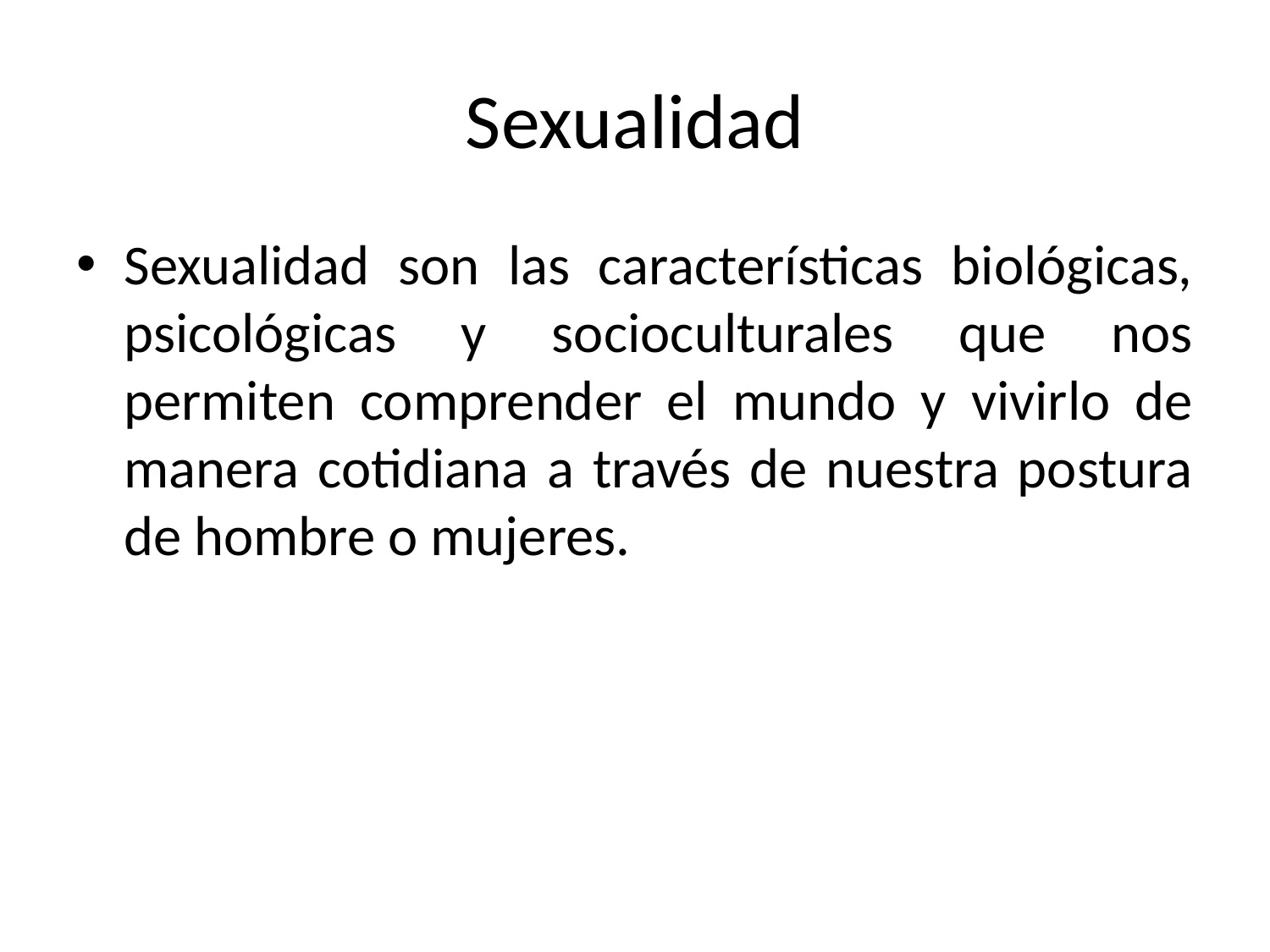

# Sexualidad
Sexualidad son las características biológicas, psicológicas y socioculturales que nos permiten comprender el mundo y vivirlo de manera cotidiana a través de nuestra postura de hombre o mujeres.